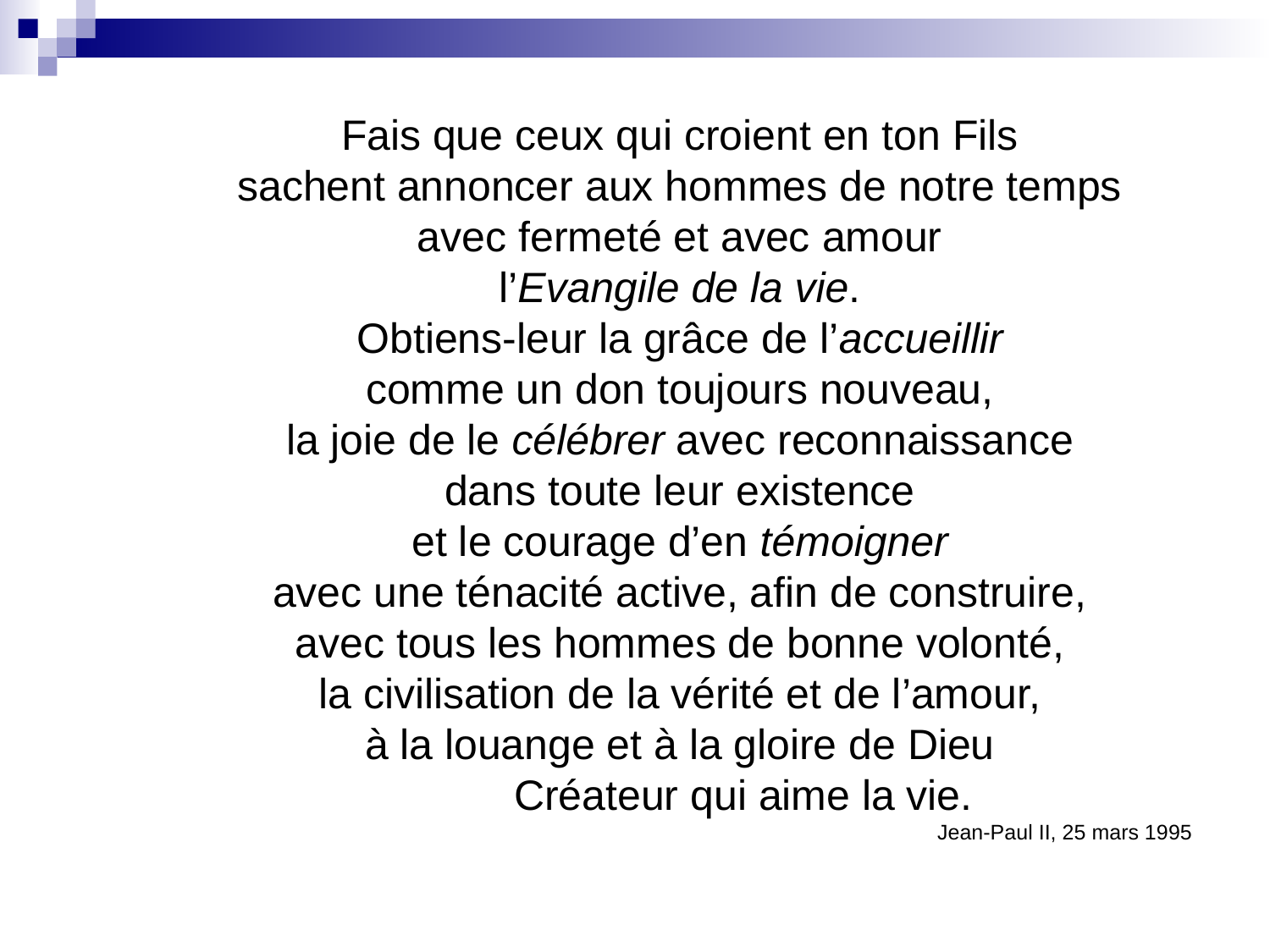

Fais que ceux qui croient en ton Fils
sachent annoncer aux hommes de notre temps
avec fermeté et avec amour
l’Evangile de la vie.
Obtiens-leur la grâce de l’accueillir
comme un don toujours nouveau,
la joie de le célébrer avec reconnaissance
dans toute leur existence
et le courage d’en témoigner
avec une ténacité active, afin de construire,
avec tous les hommes de bonne volonté,
la civilisation de la vérité et de l’amour,
à la louange et à la gloire de Dieu
	Créateur qui aime la vie.
Jean-Paul II, 25 mars 1995